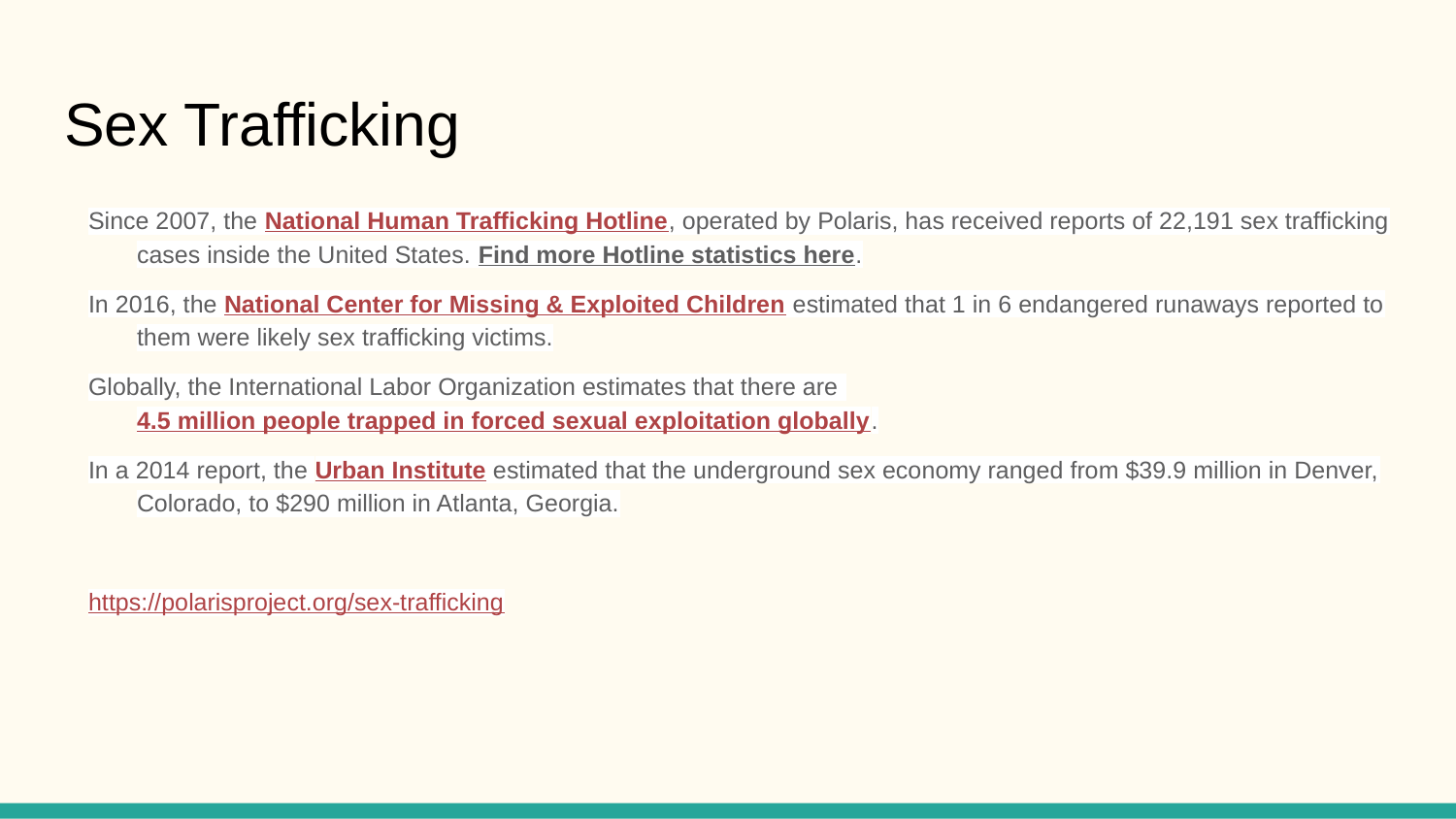

# Sex Trafficking
Since 2007, the National Human Trafficking Hotline, operated by Polaris, has received reports of 22,191 sex trafficking cases inside the United States. Find more Hotline statistics here.
In 2016, the National Center for Missing & Exploited Children estimated that 1 in 6 endangered runaways reported to them were likely sex trafficking victims.
Globally, the International Labor Organization estimates that there are 4.5 million people trapped in forced sexual exploitation globally.
In a 2014 report, the Urban Institute estimated that the underground sex economy ranged from $39.9 million in Denver, Colorado, to $290 million in Atlanta, Georgia.

https://polarisproject.org/sex-trafficking